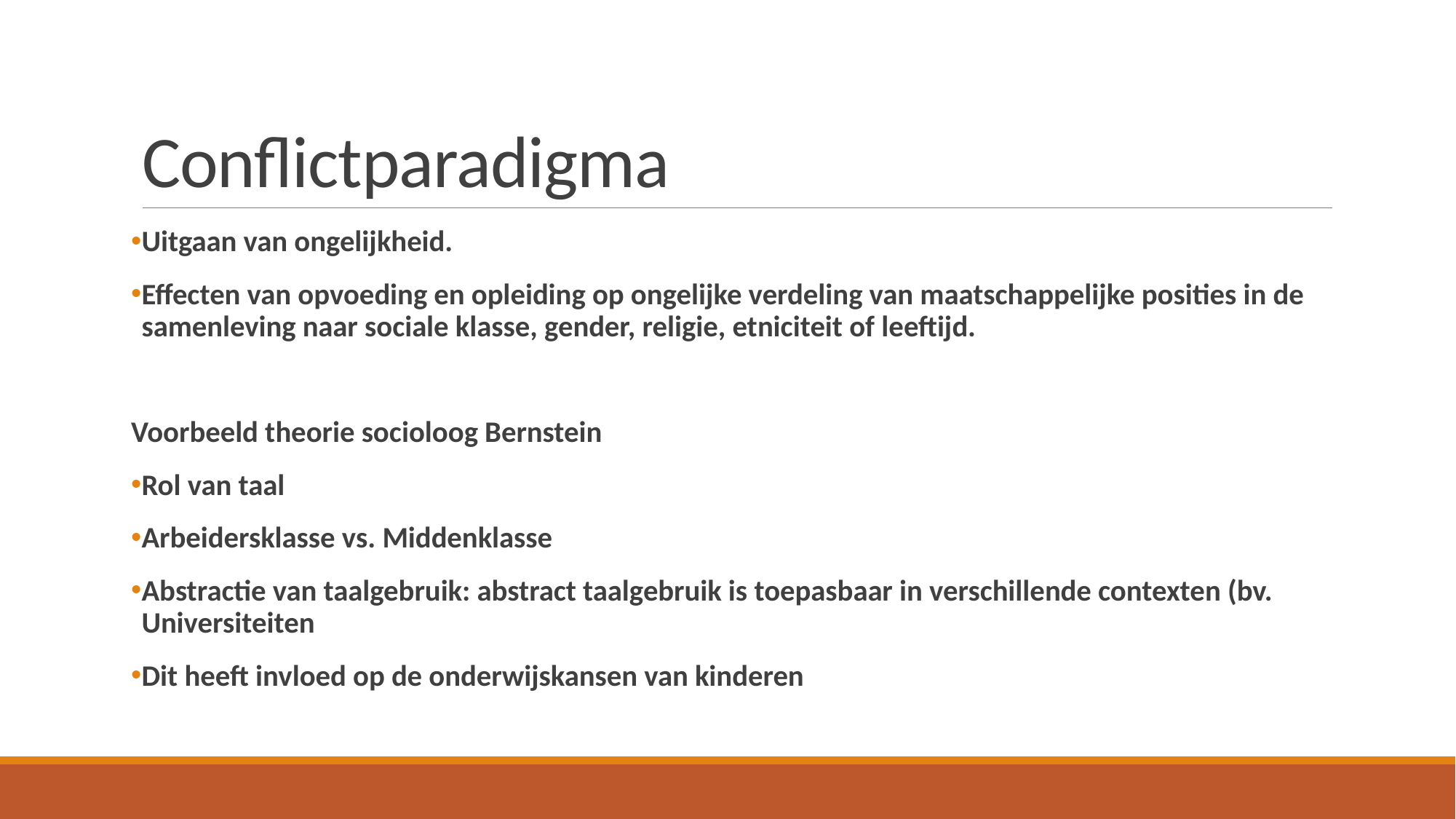

# Conflictparadigma
Uitgaan van ongelijkheid.
Effecten van opvoeding en opleiding op ongelijke verdeling van maatschappelijke posities in de samenleving naar sociale klasse, gender, religie, etniciteit of leeftijd.

Voorbeeld theorie socioloog Bernstein
Rol van taal
Arbeidersklasse vs. Middenklasse
Abstractie van taalgebruik: abstract taalgebruik is toepasbaar in verschillende contexten (bv. Universiteiten
Dit heeft invloed op de onderwijskansen van kinderen